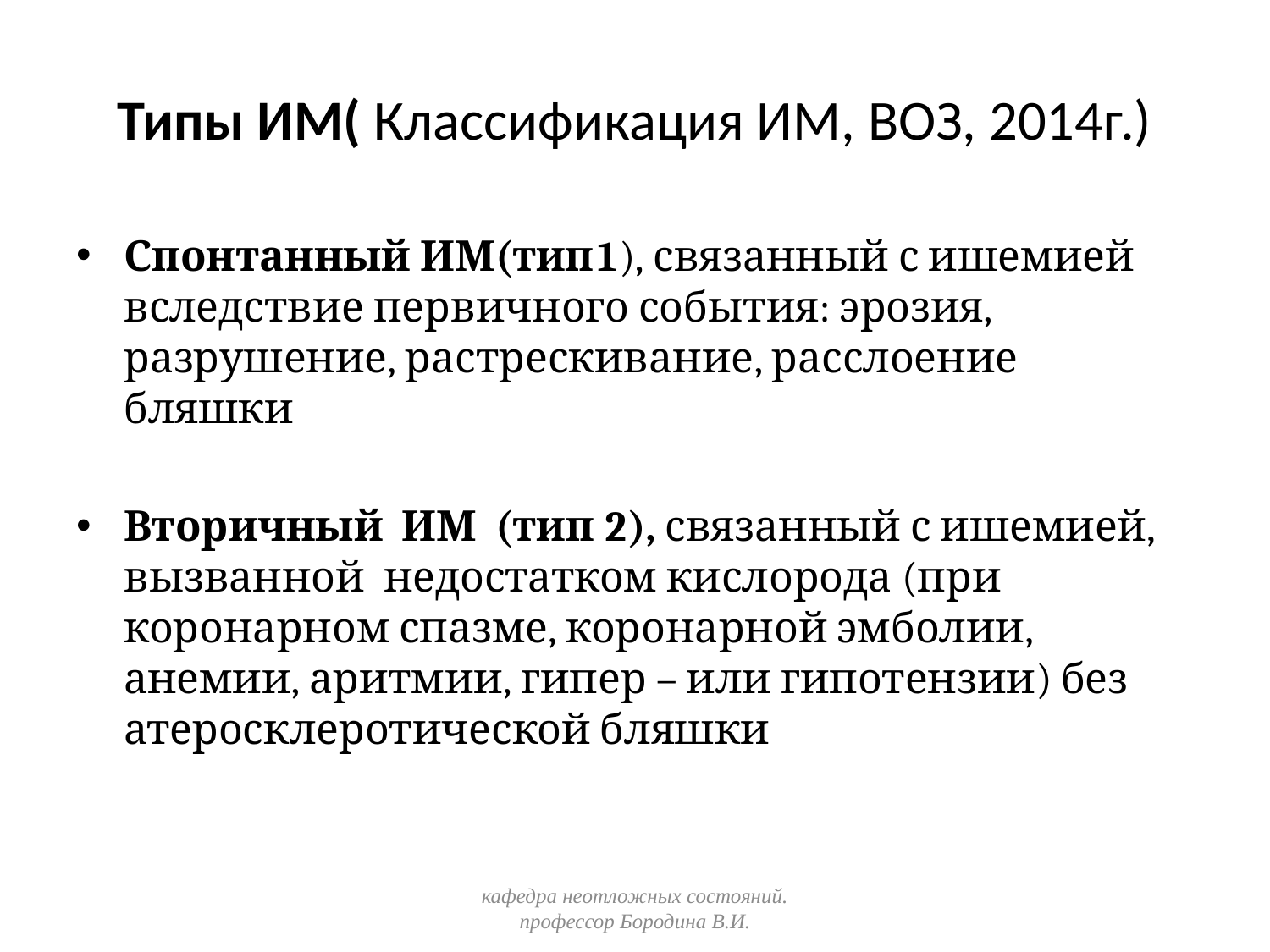

# Типы ИМ( Классификация ИМ, ВОЗ, 2014г.)
Спонтанный ИМ(тип1), связанный с ишемией вследствие первичного события: эрозия, разрушение, растрескивание, расслоение бляшки

Вторичный  ИМ  (тип 2), связанный с ишемией, вызванной  недостатком кислорода (при коронарном спазме, коронарной эмболии, анемии, аритмии, гипер – или гипотензии) без атеросклеротической бляшки
кафедра неотложных состояний. профессор Бородина В.И.